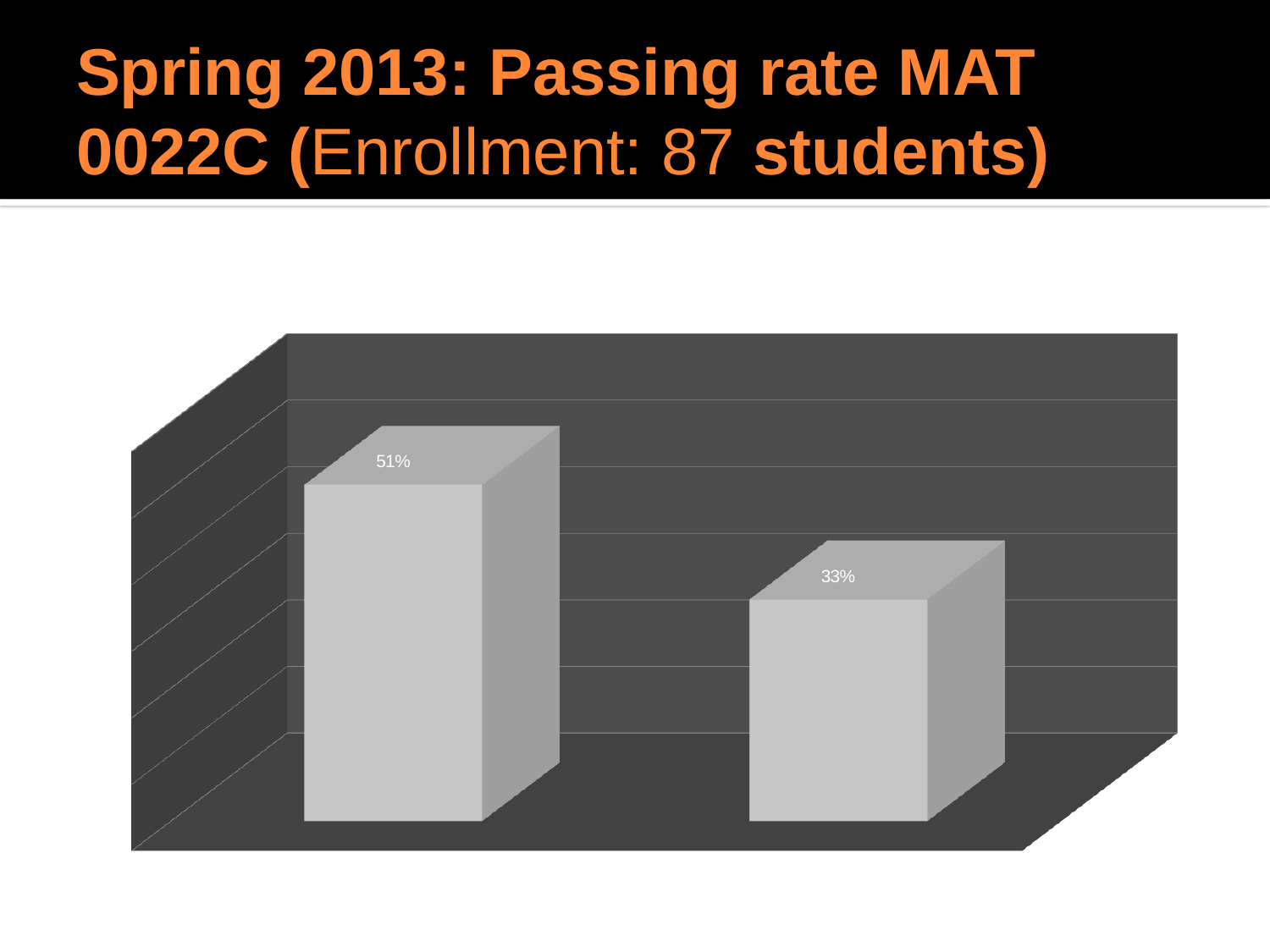

# Spring 2013: Passing rate MAT 0022C (Enrollment: 87 students)

[unsupported chart]